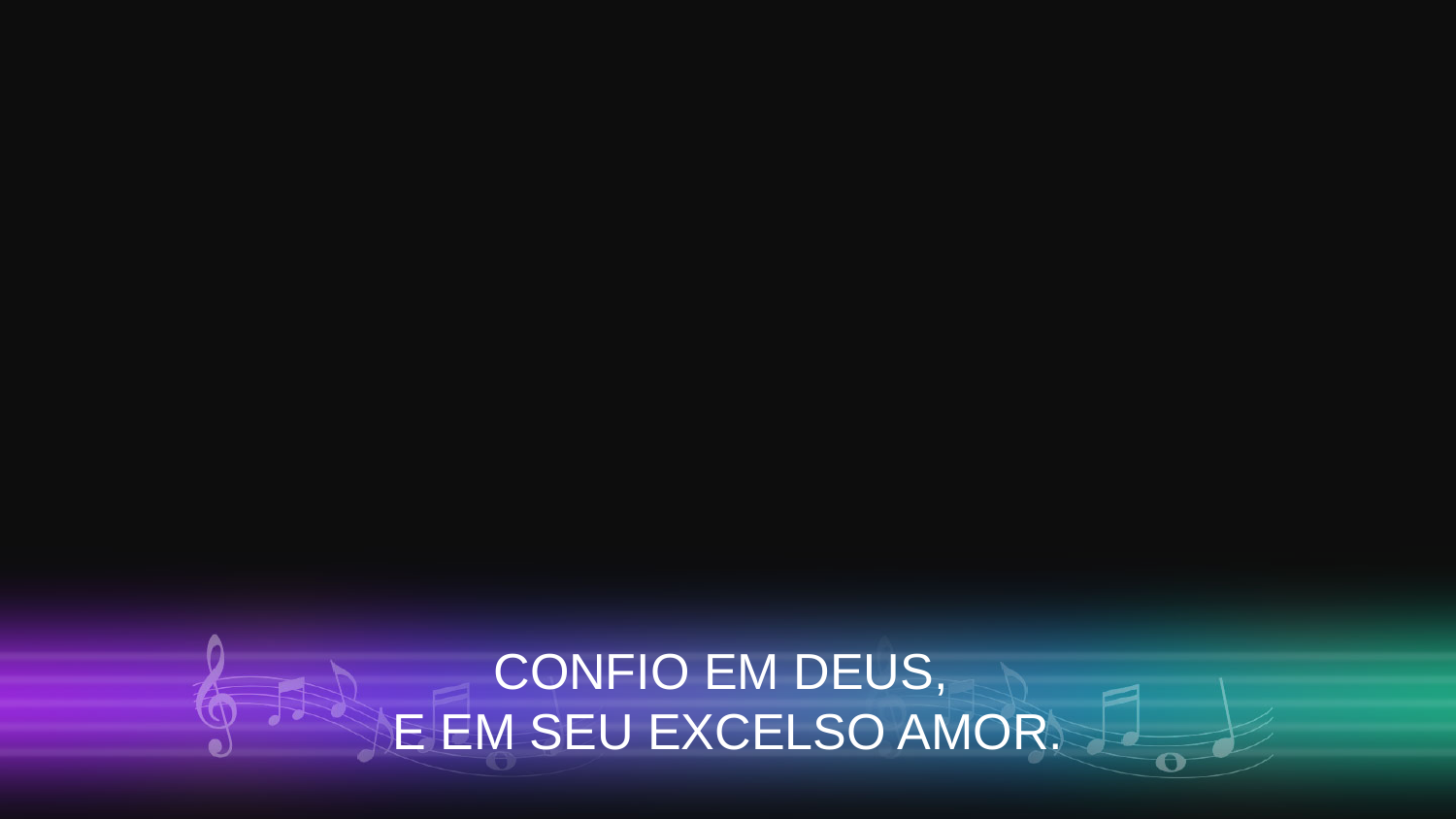

CONFIO EM DEUS,
E EM SEU EXCELSO AMOR.